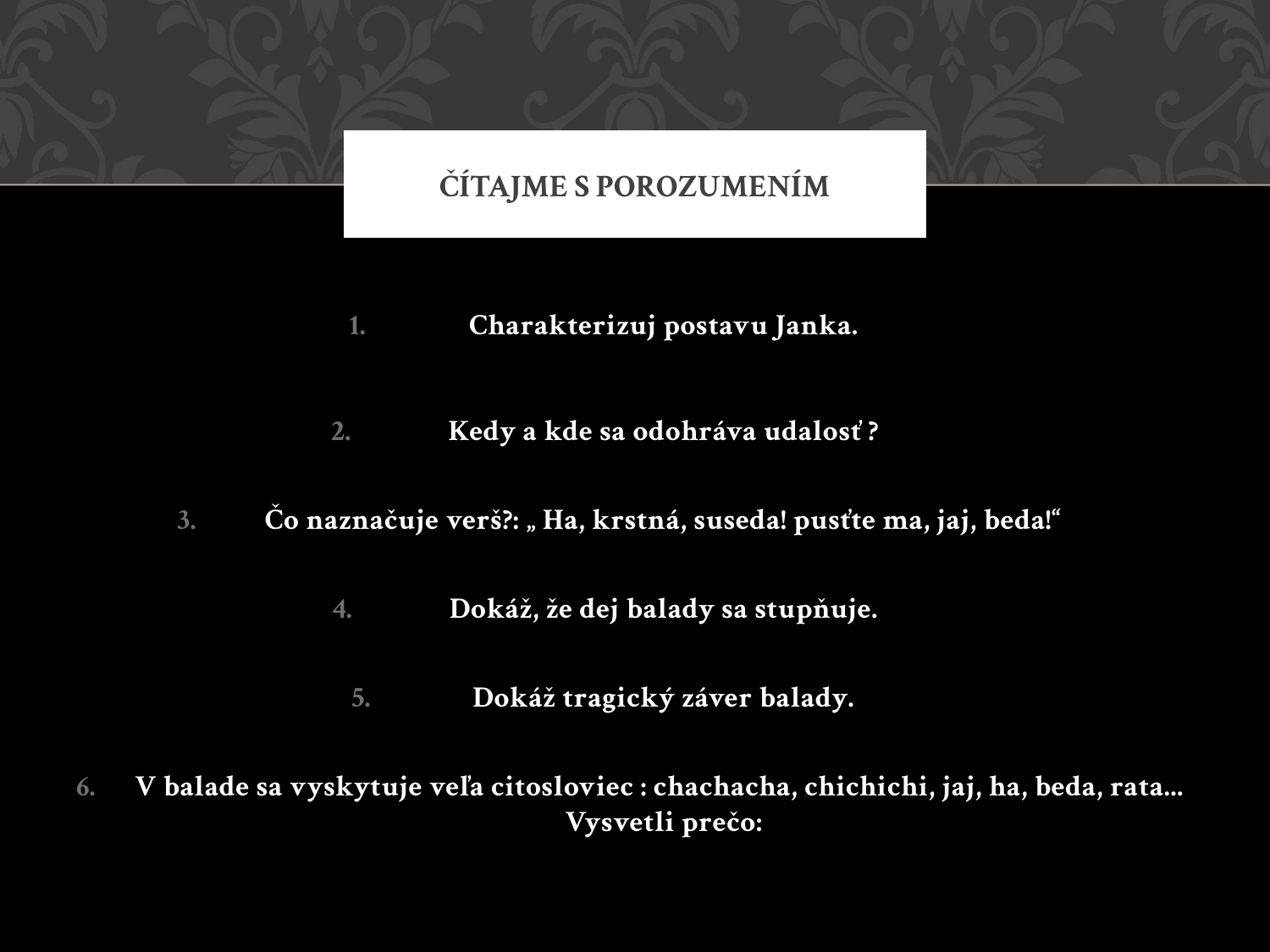

# ČÍTAJME S POROZUMENÍM
Charakterizuj postavu Janka.

Kedy a kde sa odohráva udalosť ?

Čo naznačuje verš?: „ Ha, krstná, suseda! pusťte ma, jaj, beda!“

Dokáž, že dej balady sa stupňuje.

Dokáž tragický záver balady.

V balade sa vyskytuje veľa citosloviec : chachacha, chichichi, jaj, ha, beda, rata...  Vysvetli prečo: